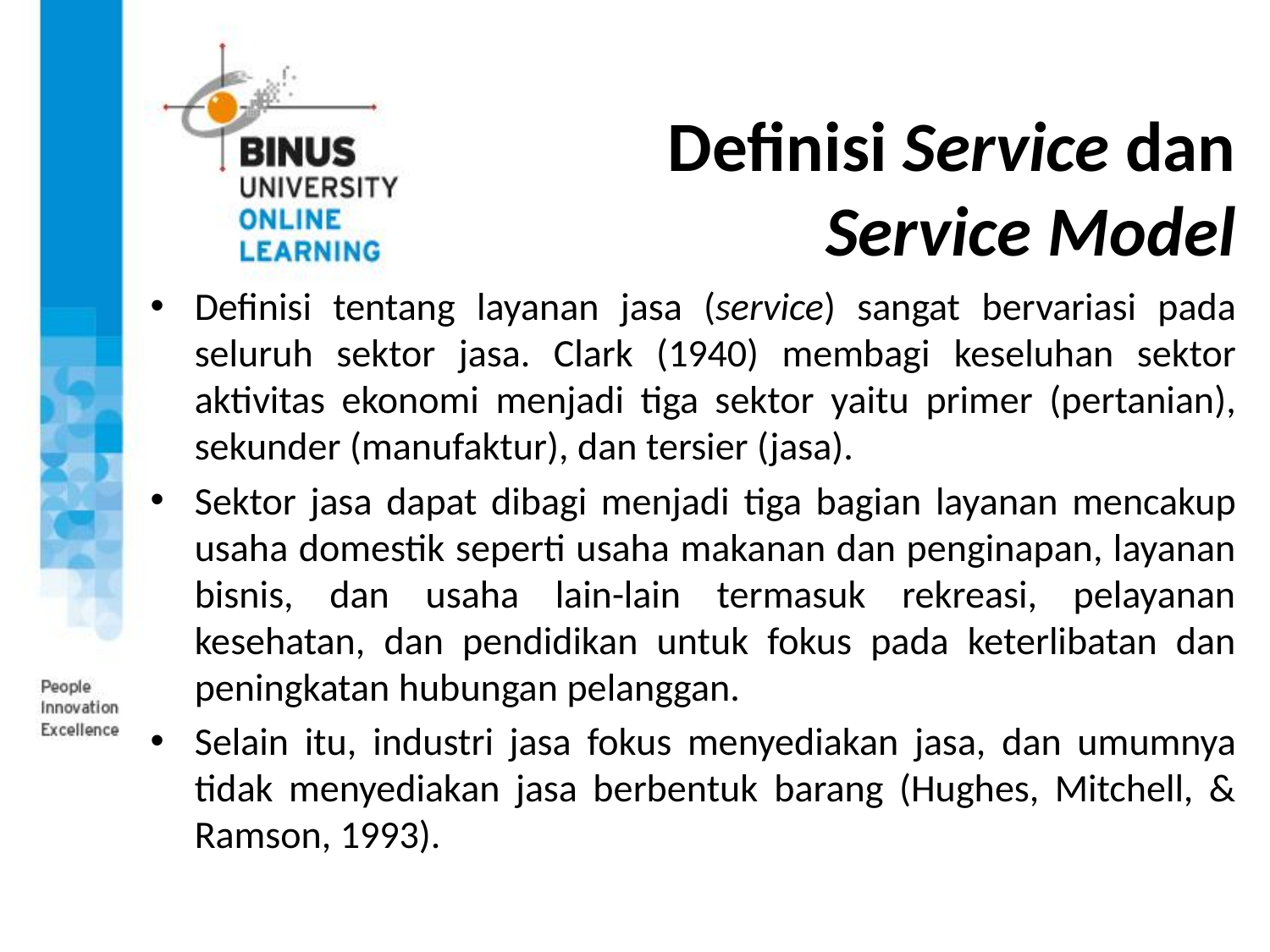

# Definisi Service dan Service Model
Definisi tentang layanan jasa (service) sangat bervariasi pada seluruh sektor jasa. Clark (1940) membagi keseluhan sektor aktivitas ekonomi menjadi tiga sektor yaitu primer (pertanian), sekunder (manufaktur), dan tersier (jasa).
Sektor jasa dapat dibagi menjadi tiga bagian layanan mencakup usaha domestik seperti usaha makanan dan penginapan, layanan bisnis, dan usaha lain-lain termasuk rekreasi, pelayanan kesehatan, dan pendidikan untuk fokus pada keterlibatan dan peningkatan hubungan pelanggan.
Selain itu, industri jasa fokus menyediakan jasa, dan umumnya tidak menyediakan jasa berbentuk barang (Hughes, Mitchell, & Ramson, 1993).